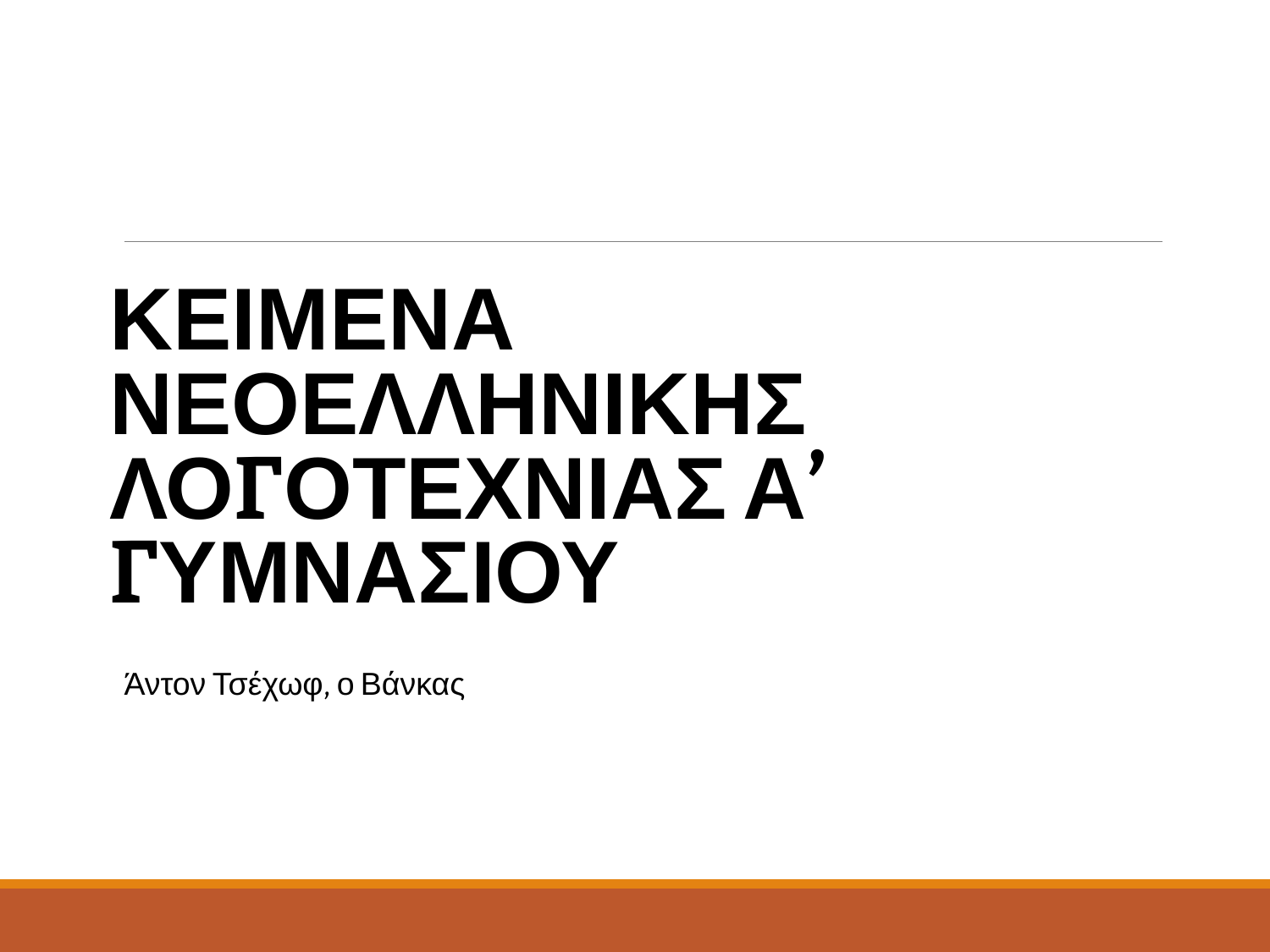

ΚΕΙΜΕΝΑ ΝΕΟΕΛΛΗΝΙΚΗΣ ΛΟΓΟΤΕΧΝΙΑΣ Α’ ΓΥΜΝΑΣΙΟΥ
# Άντον Τσέχωφ, ο Βάνκας